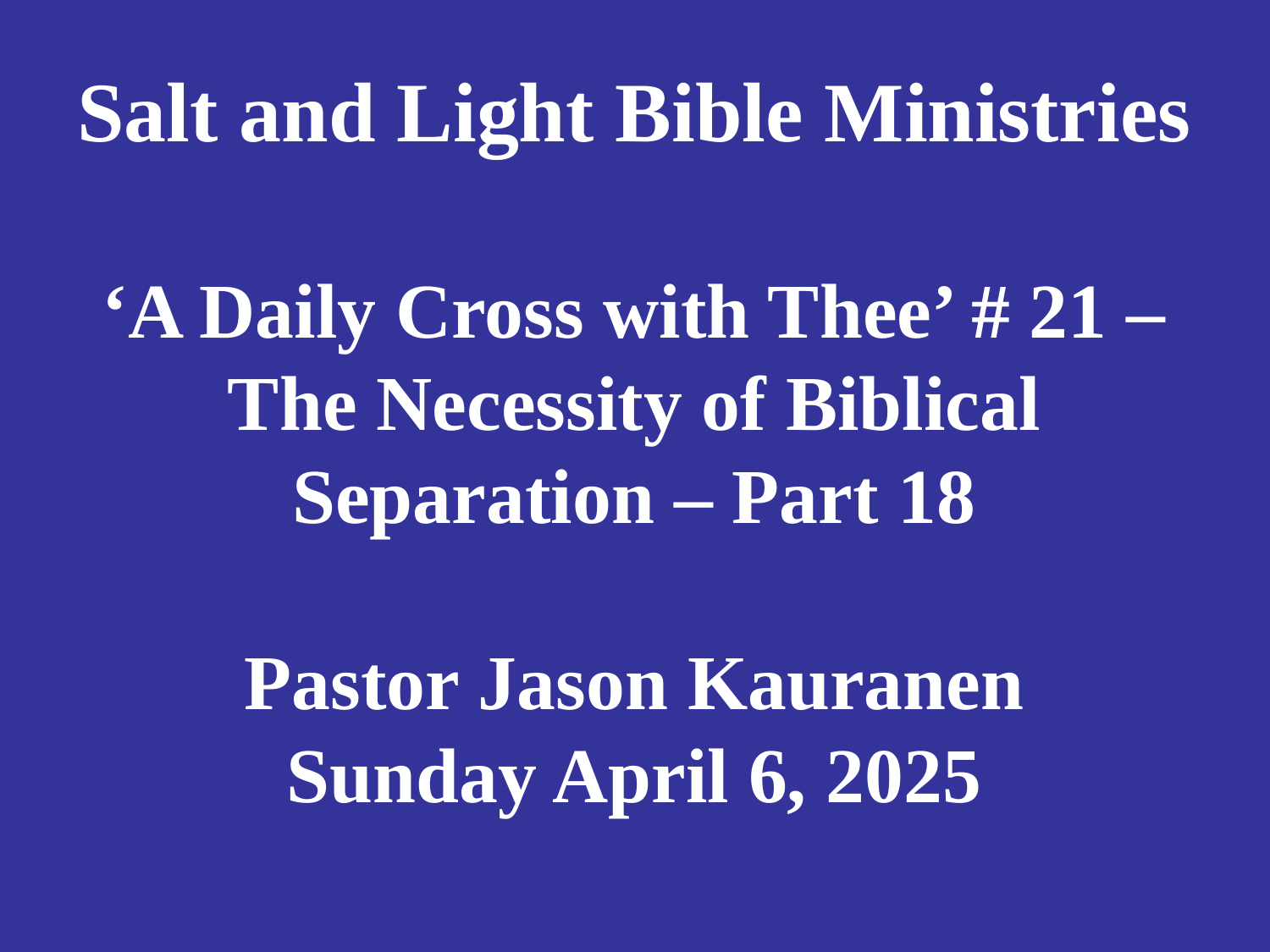

# Salt and Light Bible Ministries ‘A Daily Cross with Thee’ # 21 – The Necessity of Biblical Separation – Part 18 Pastor Jason Kauranen Sunday April 6, 2025